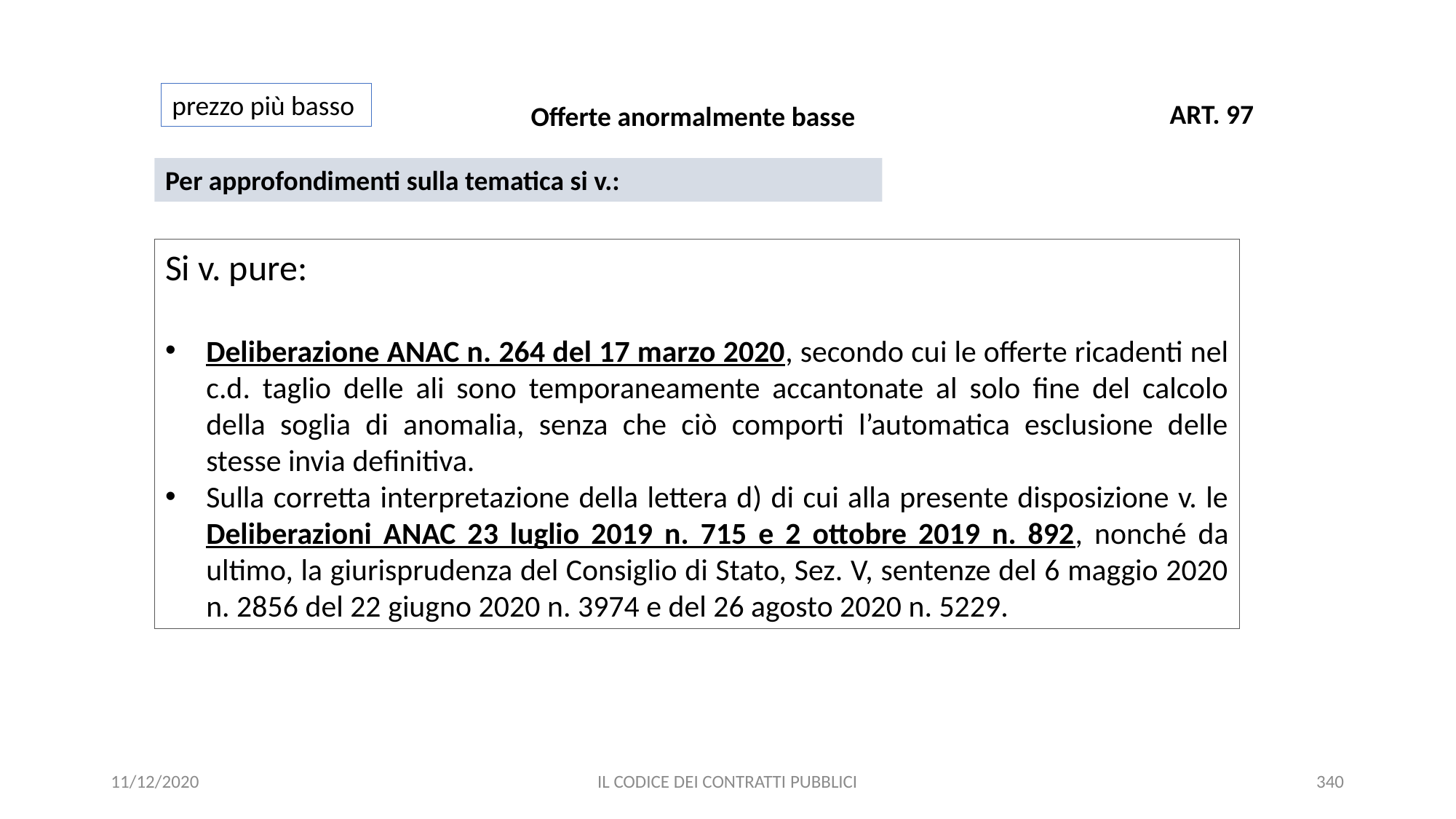

prezzo più basso
ART. 97
Offerte anormalmente basse
Per approfondimenti sulla tematica si v.:
Si v. pure:

Deliberazione ANAC n. 264 del 17 marzo 2020, secondo cui le offerte ricadenti nel c.d. taglio delle ali sono temporaneamente accantonate al solo fine del calcolo della soglia di anomalia, senza che ciò comporti l’automatica esclusione delle stesse invia definitiva.
Sulla corretta interpretazione della lettera d) di cui alla presente disposizione v. le Deliberazioni ANAC 23 luglio 2019 n. 715 e 2 ottobre 2019 n. 892, nonché da ultimo, la giurisprudenza del Consiglio di Stato, Sez. V, sentenze del 6 maggio 2020 n. 2856 del 22 giugno 2020 n. 3974 e del 26 agosto 2020 n. 5229.
11/12/2020
IL CODICE DEI CONTRATTI PUBBLICI
340